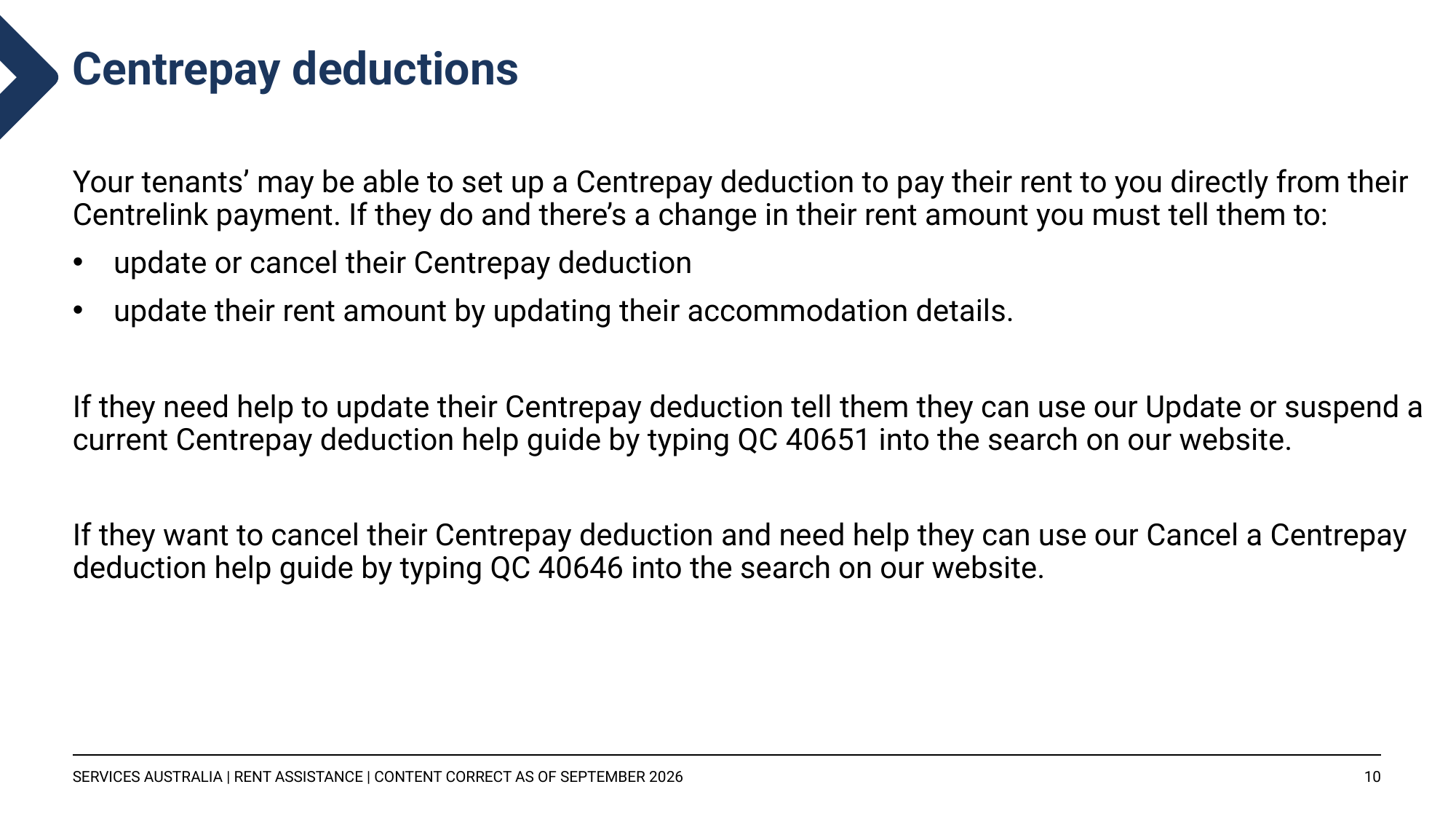

# Centrepay deductions
Your tenants’ may be able to set up a Centrepay deduction to pay their rent to you directly from their Centrelink payment. If they do and there’s a change in their rent amount you must tell them to:
update or cancel their Centrepay deduction
update their rent amount by updating their accommodation details.

If they need help to update their Centrepay deduction tell them they can use our Update or suspend a current Centrepay deduction help guide by typing QC 40651 into the search on our website.

If they want to cancel their Centrepay deduction and need help they can use our Cancel a Centrepay deduction help guide by typing QC 40646 into the search on our website.
SERVICES AUSTRALIA | RENT ASSISTANCE | Content correct as of september 2026
10